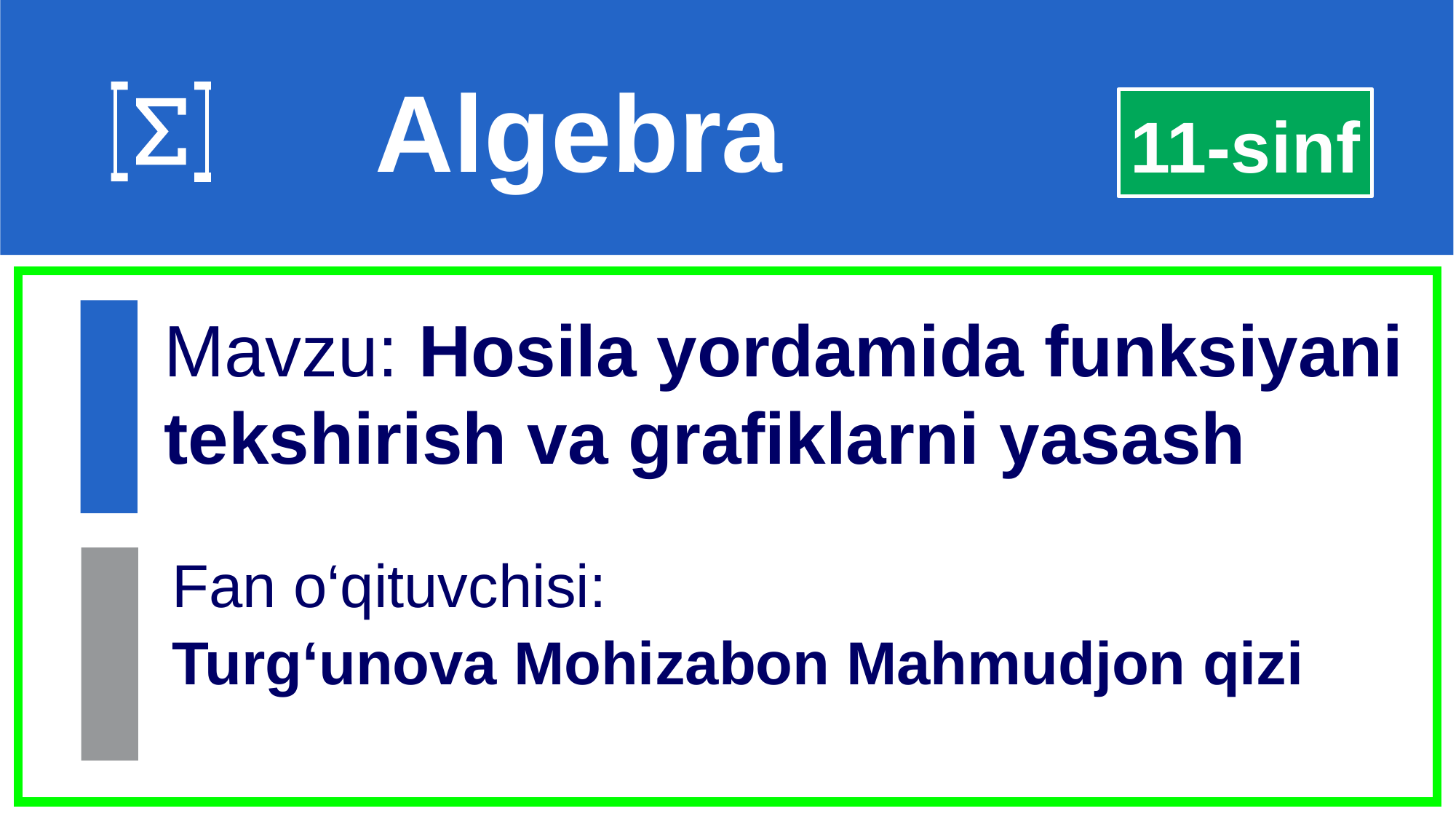

Algebra

11-sinf

Mavzu: Hosila yordamida funksiyani tekshirish va grafiklarni yasash
Fan o‘qituvchisi:

Turg‘unova Mohizabon Mahmudjon qizi